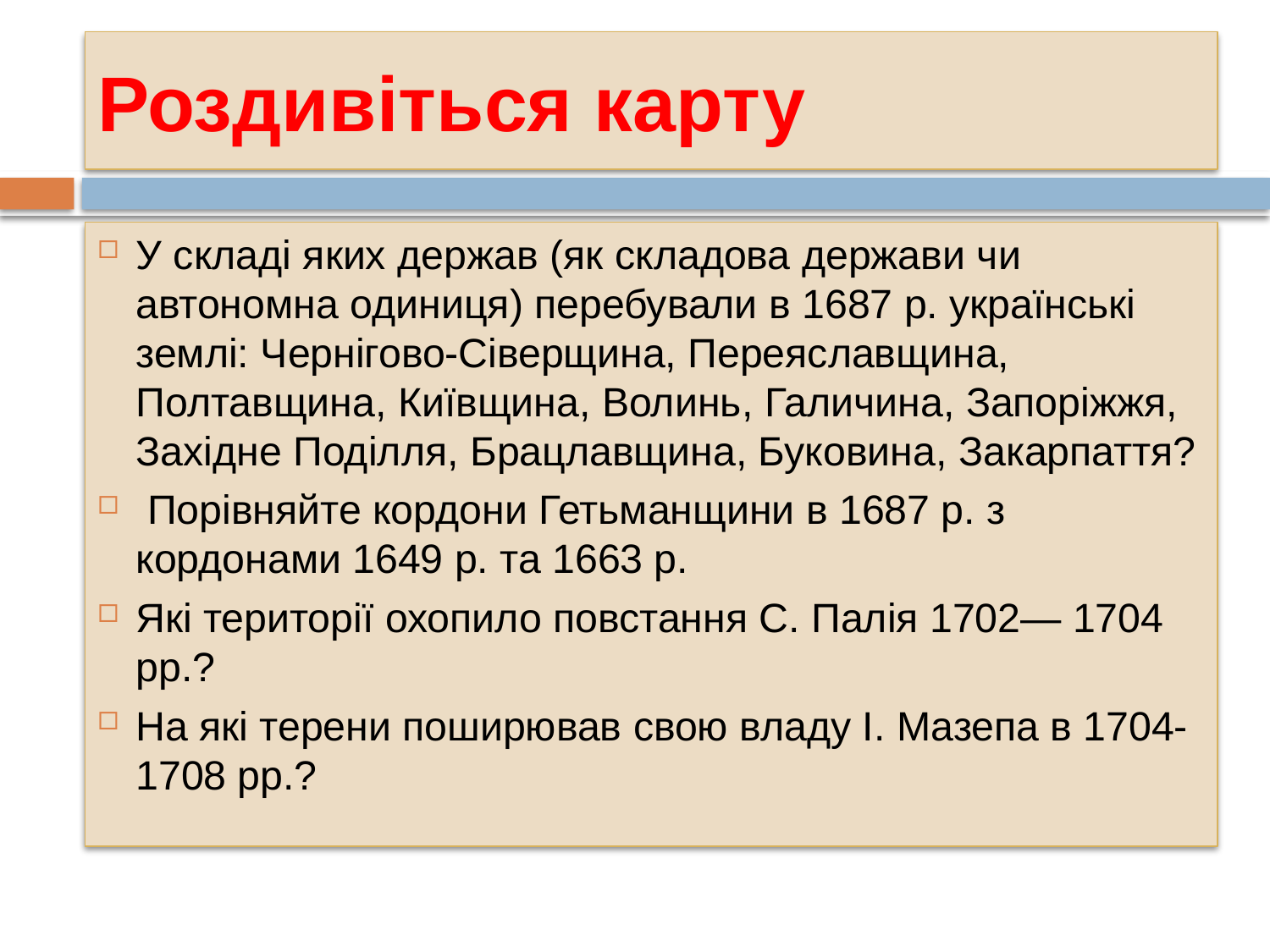

# Роздивіться карту
У складі яких держав (як складова держави чи автономна одиниця) перебували в 1687 р. українські землі: Чернігово-Сіверщина, Переяславщина, Полтавщина, Київщина, Волинь, Галичина, Запоріжжя, Західне Поділля, Брацлавщина, Буковина, Закарпаття?
 Порівняйте кордони Гетьманщини в 1687 р. з кордонами 1649 р. та 1663 р.
Які території охопило повстання С. Палія 1702— 1704 рр.?
На які терени поширював свою владу І. Мазепа в 1704-1708 рр.?